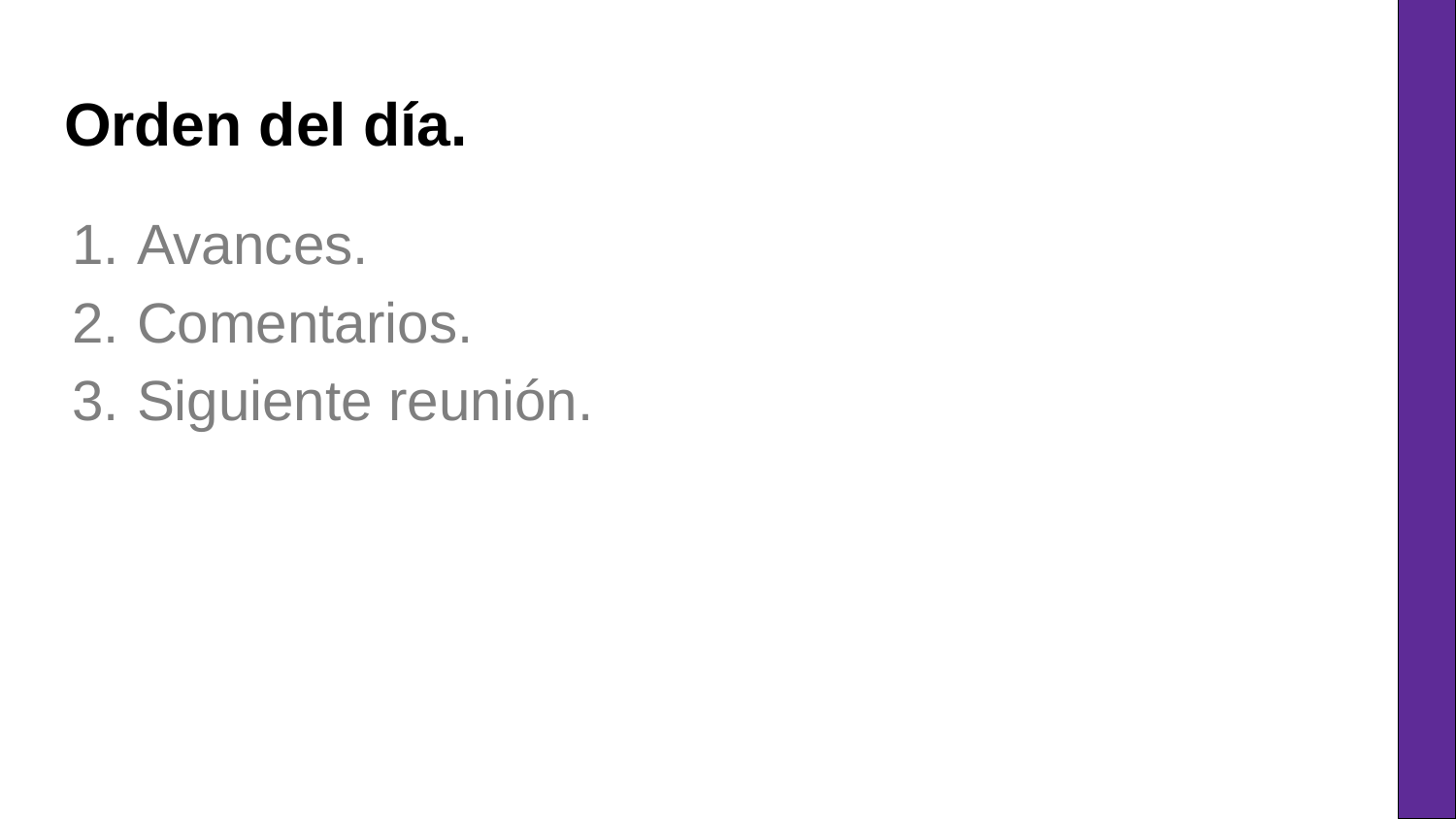

# Orden del día.
Avances.
Comentarios.
Siguiente reunión.